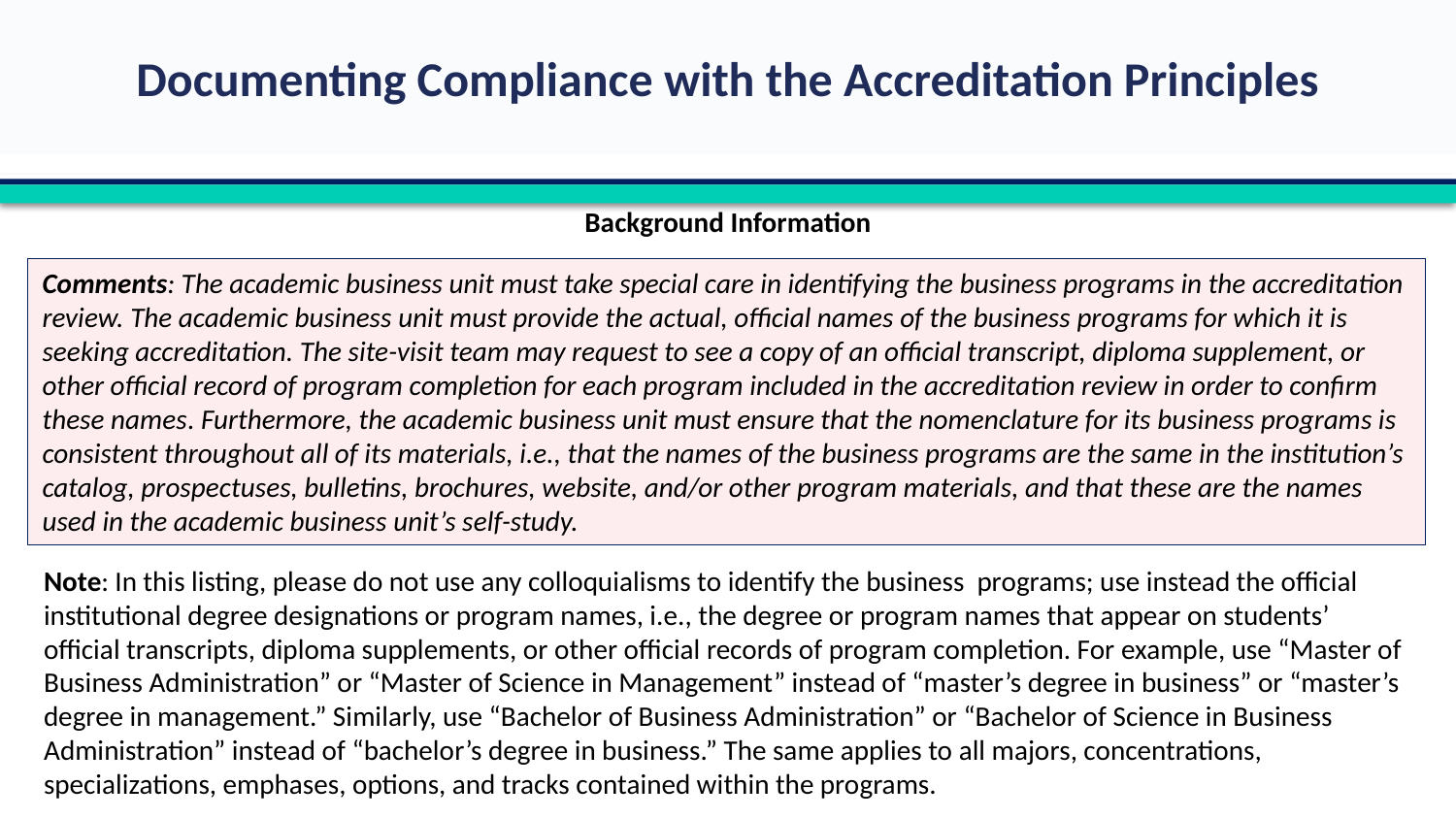

Background Information

Note: In this listing, please do not use any colloquialisms to identify the business  programs; use instead the official institutional degree designations or program names, i.e., the degree or program names that appear on students’ official transcripts, diploma supplements, or other official records of program completion. For example, use “Master of Business Administration” or “Master of Science in Management” instead of “master’s degree in business” or “master’s degree in management.” Similarly, use “Bachelor of Business Administration” or “Bachelor of Science in Business Administration” instead of “bachelor’s degree in business.” The same applies to all majors, concentrations, specializations, emphases, options, and tracks contained within the programs.

Comments: The academic business unit must take special care in identifying the business programs in the accreditation review. The academic business unit must provide the actual, official names of the business programs for which it is seeking accreditation. The site-visit team may request to see a copy of an official transcript, diploma supplement, or other official record of program completion for each program included in the accreditation review in order to confirm these names. Furthermore, the academic business unit must ensure that the nomenclature for its business programs is consistent throughout all of its materials, i.e., that the names of the business programs are the same in the institution’s catalog, prospectuses, bulletins, brochures, website, and/or other program materials, and that these are the names used in the academic business unit’s self-study.